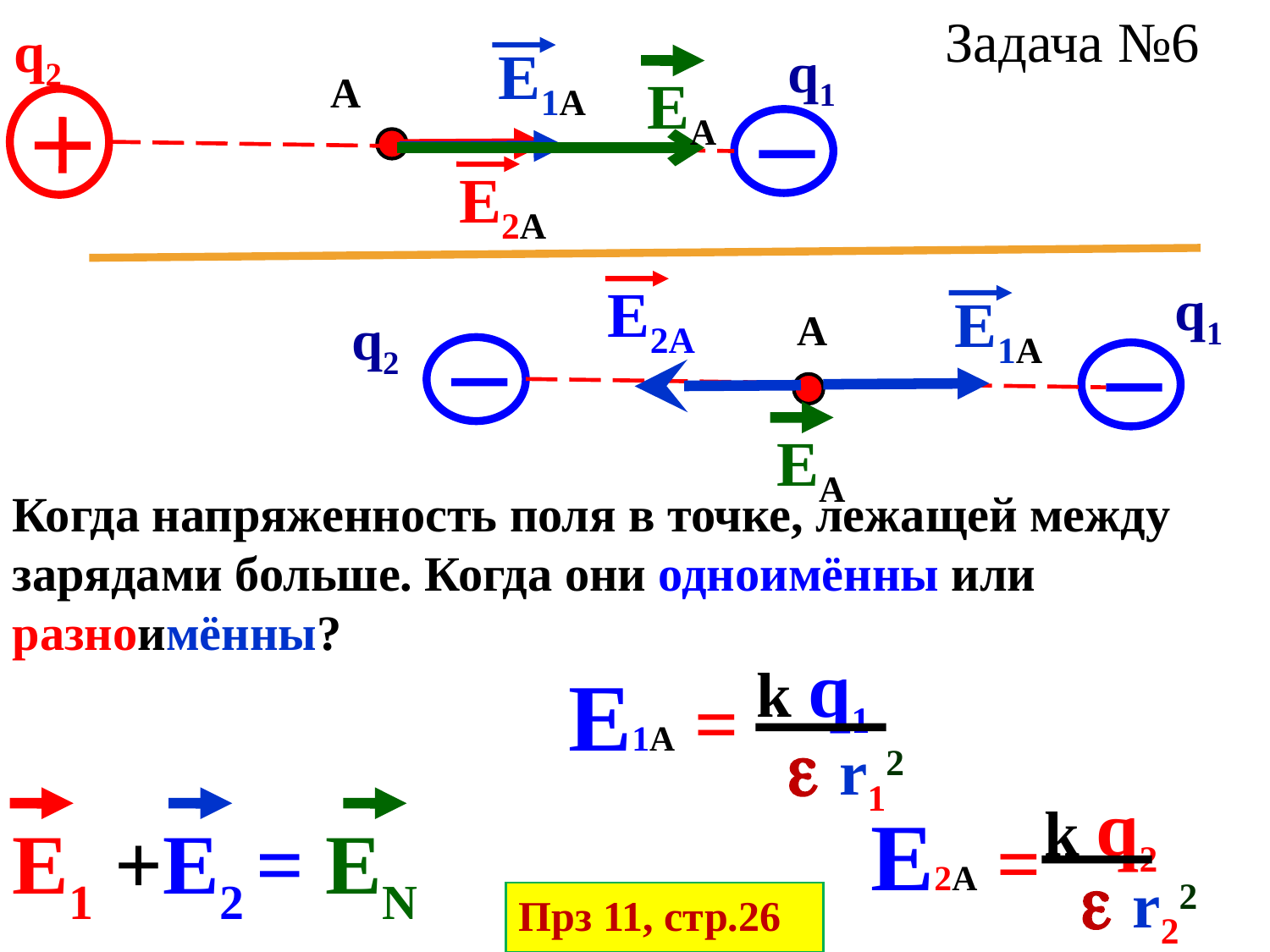

Задача №6
q2
Е1А

q1
А
ЕА

Е2А

Е2А

q1
Е1А

q2
А

ЕА

Когда напряженность поля в точке, лежащей между зарядами больше. Когда они одноимённы или разноимённы?
k q1
E1А =
    ε r12

k q2
E2А =
    ε r22

Е1 +E2 = ЕN

Прз 11, стр.26